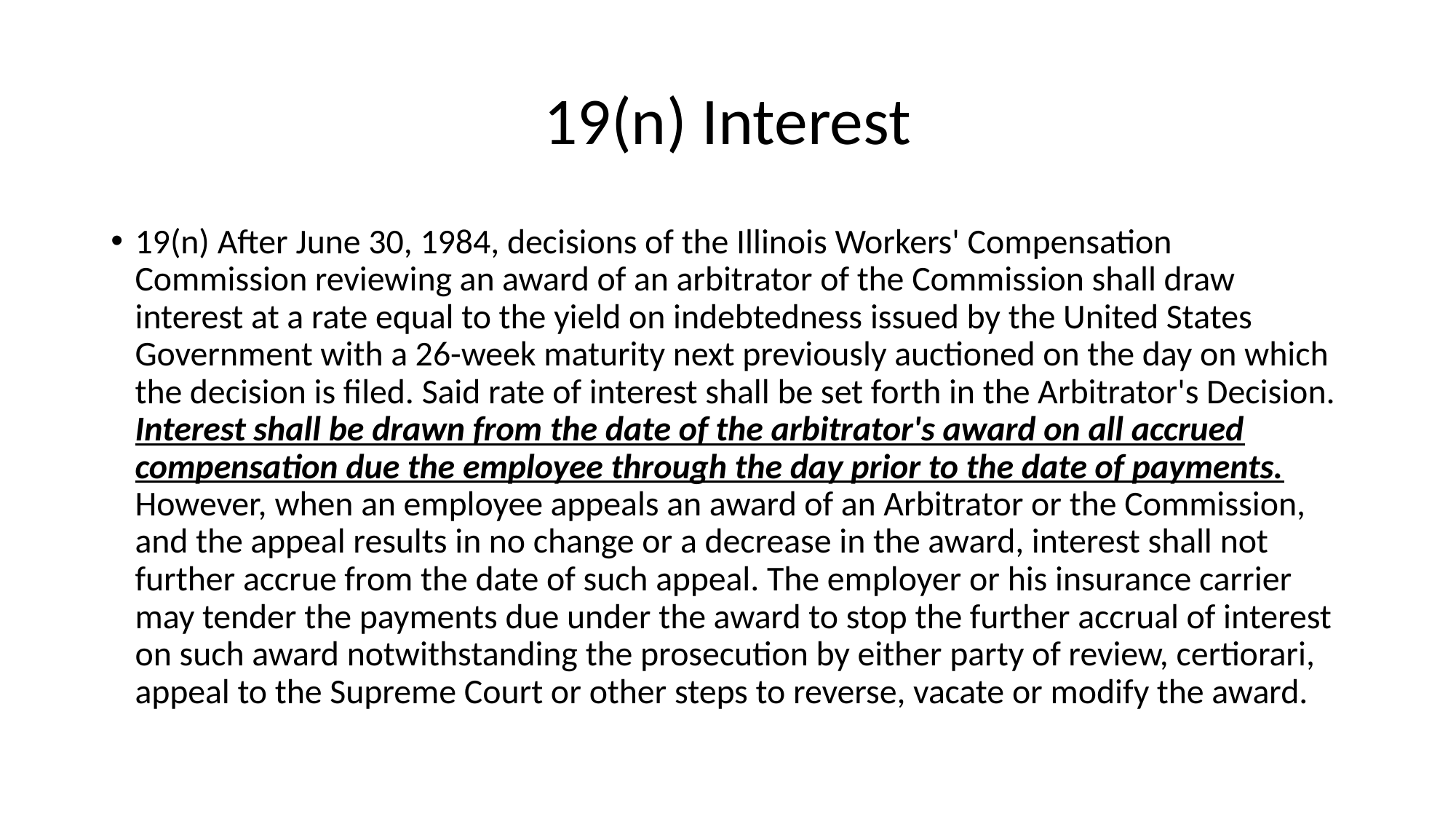

# 19(n) Interest
19(n) After June 30, 1984, decisions of the Illinois Workers' Compensation Commission reviewing an award of an arbitrator of the Commission shall draw interest at a rate equal to the yield on indebtedness issued by the United States Government with a 26-week maturity next previously auctioned on the day on which the decision is filed. Said rate of interest shall be set forth in the Arbitrator's Decision. Interest shall be drawn from the date of the arbitrator's award on all accrued compensation due the employee through the day prior to the date of payments. However, when an employee appeals an award of an Arbitrator or the Commission, and the appeal results in no change or a decrease in the award, interest shall not further accrue from the date of such appeal. The employer or his insurance carrier may tender the payments due under the award to stop the further accrual of interest on such award notwithstanding the prosecution by either party of review, certiorari, appeal to the Supreme Court or other steps to reverse, vacate or modify the award.